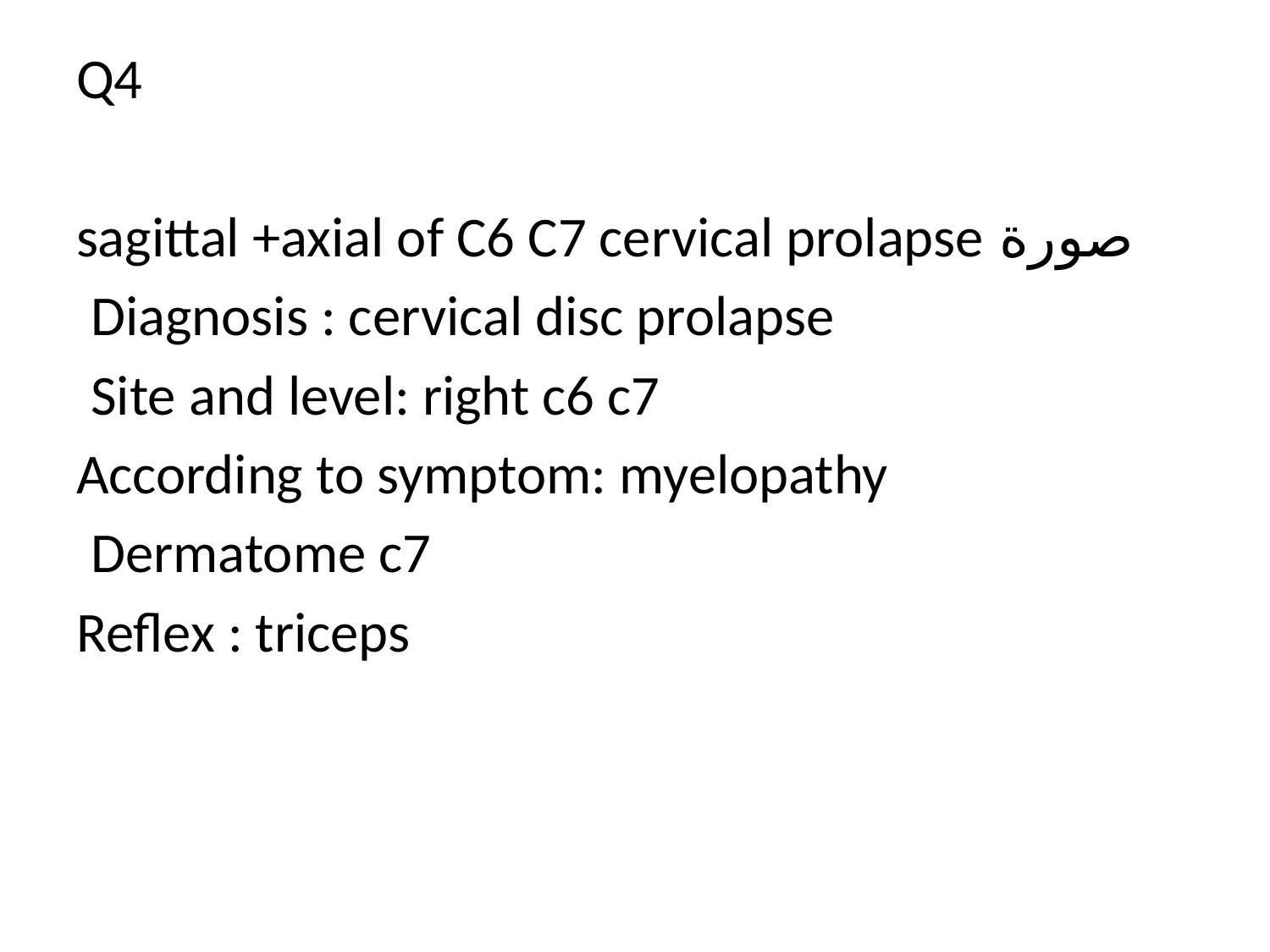

Q4

صورة sagittal +axial of C6 C7 cervical prolapse
Diagnosis : cervical disc prolapse
Site and level: right c6 c7
According to symptom: myelopathy
Dermatome c7
Reflex : triceps